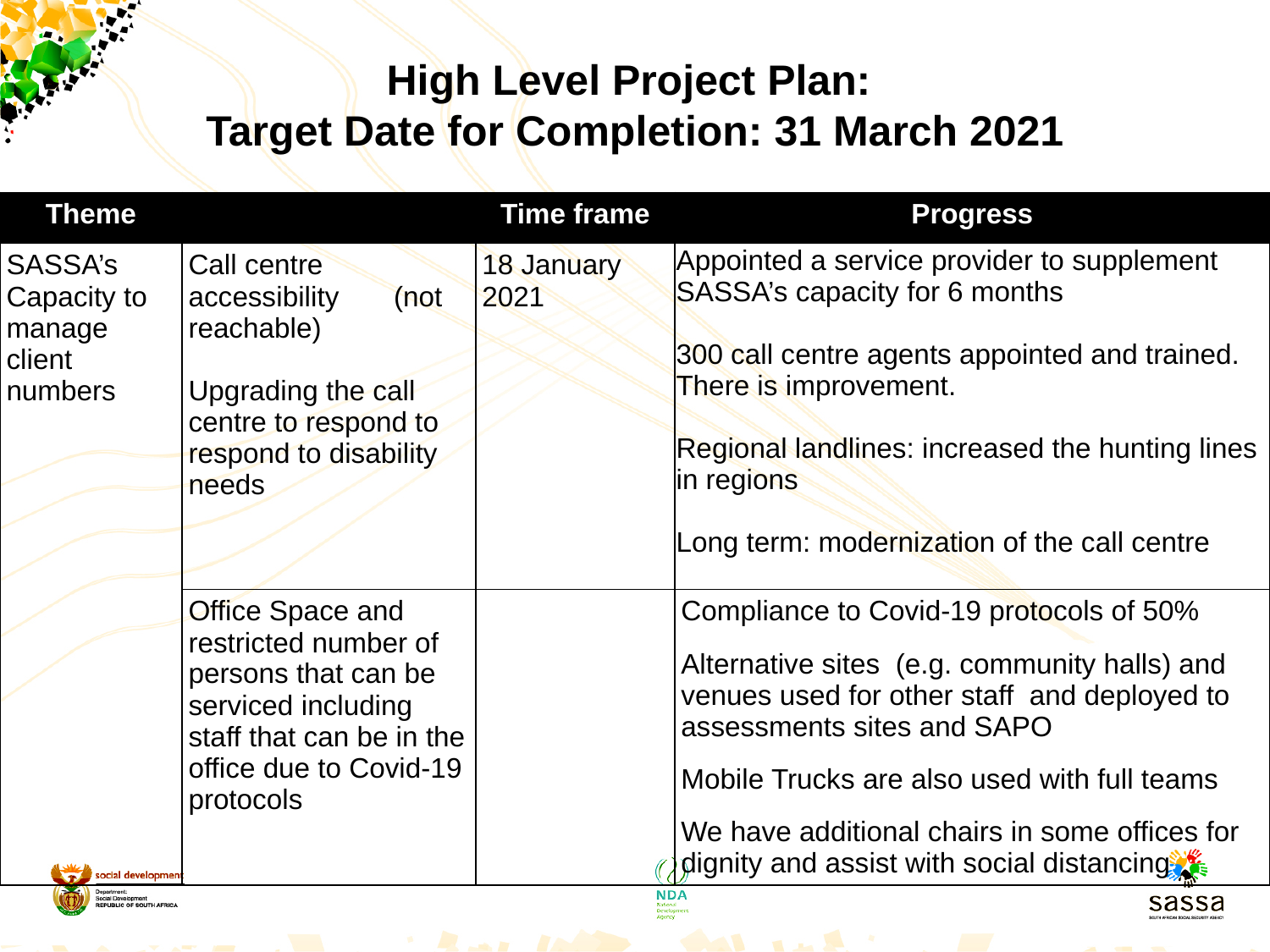

# High Level Project Plan: Target Date for Completion: 31 March 2021
| Theme |  | Time frame | Progress |
| --- | --- | --- | --- |
| SASSA’s Capacity to manage client numbers | Call centre accessibility (not reachable) Upgrading the call centre to respond to respond to disability needs | 18 January 2021 | Appointed a service provider to supplement SASSA’s capacity for 6 months 300 call centre agents appointed and trained. There is improvement. Regional landlines: increased the hunting lines in regions Long term: modernization of the call centre |
|  | Office Space and restricted number of persons that can be serviced including staff that can be in the office due to Covid-19 protocols |  | Compliance to Covid-19 protocols of 50% Alternative sites (e.g. community halls) and venues used for other staff and deployed to assessments sites and SAPO Mobile Trucks are also used with full teams We have additional chairs in some offices for dignity and assist with social distancing |